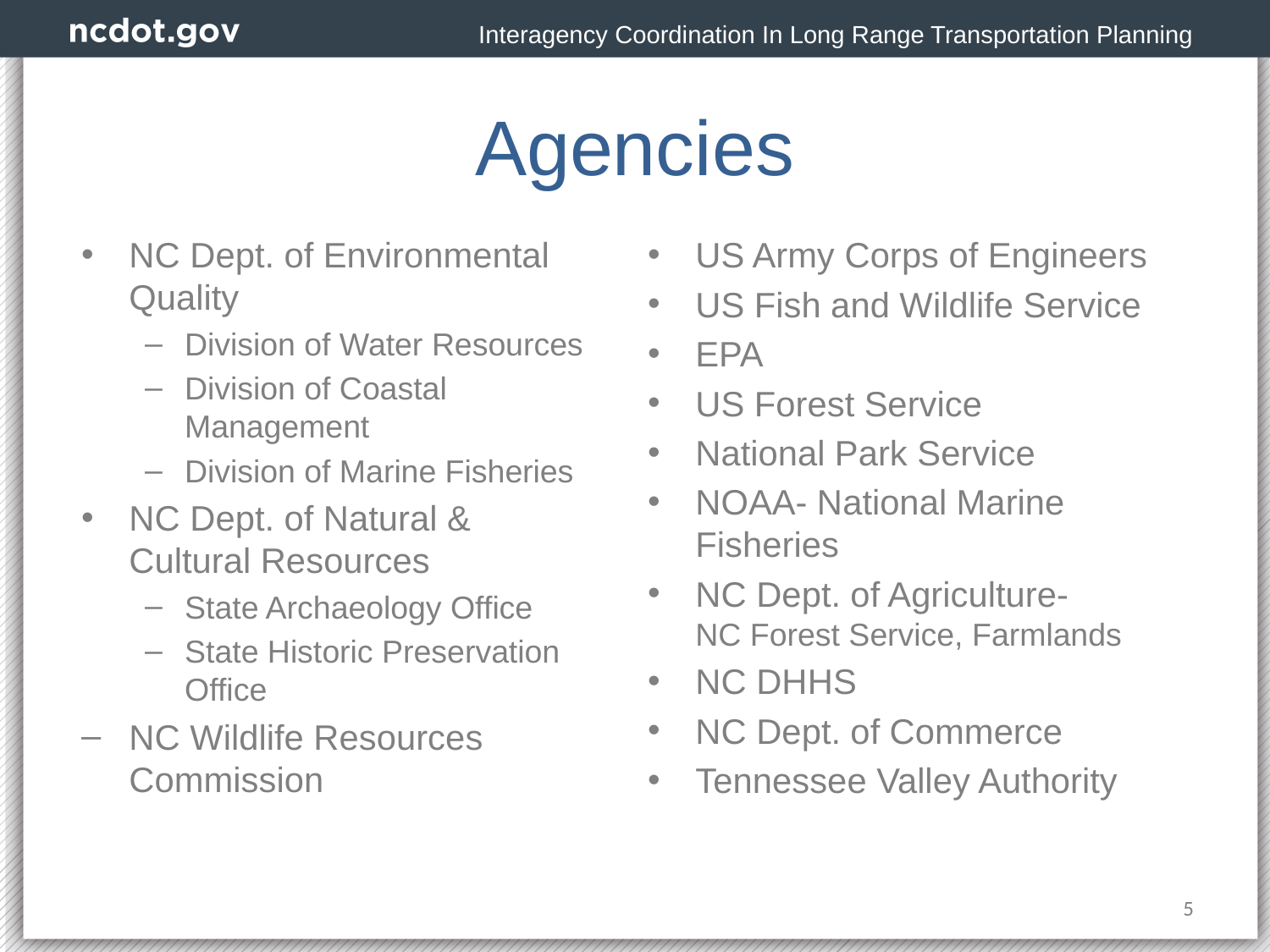

Interagency Coordination In Long Range Transportation Planning
# Agencies
NC Dept. of Environmental Quality
Division of Water Resources
Division of Coastal Management
Division of Marine Fisheries
NC Dept. of Natural & Cultural Resources
State Archaeology Office
State Historic Preservation Office
NC Wildlife Resources Commission

US Army Corps of Engineers
US Fish and Wildlife Service
EPA
US Forest Service
National Park Service
NOAA- National Marine Fisheries
NC Dept. of Agriculture-       NC Forest Service, Farmlands
NC DHHS
NC Dept. of Commerce
Tennessee Valley Authority
5